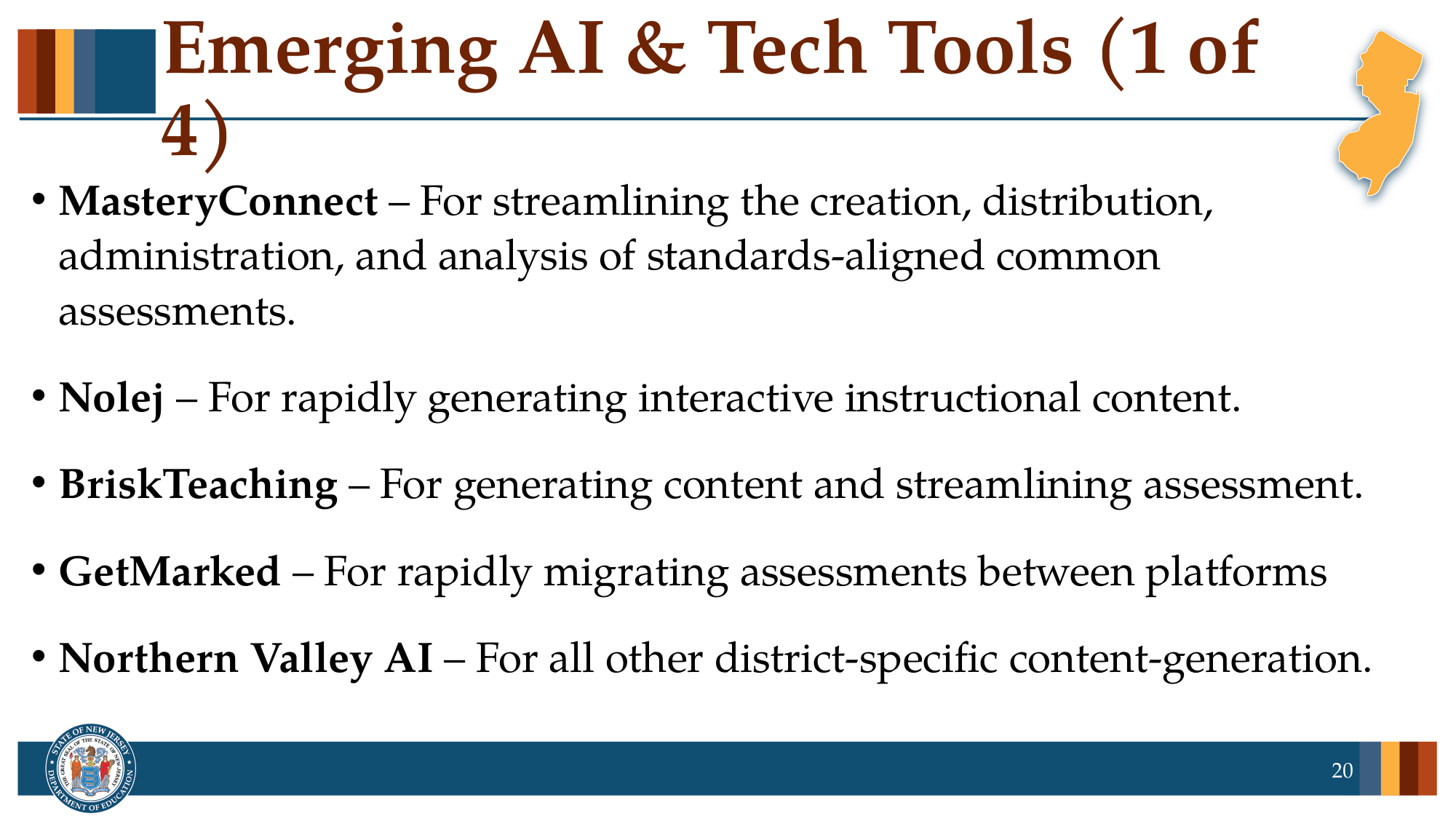

# Emerging AI & Tech Tools (1 of 4)
MasteryConnect – For streamlining the creation, distribution, administration, and analysis of standards-aligned common assessments.
Nolej – For rapidly generating interactive instructional content.
BriskTeaching – For generating content and streamlining assessment.
GetMarked – For rapidly migrating assessments between platforms
Northern Valley AI – For all other district-specific content-generation.
20